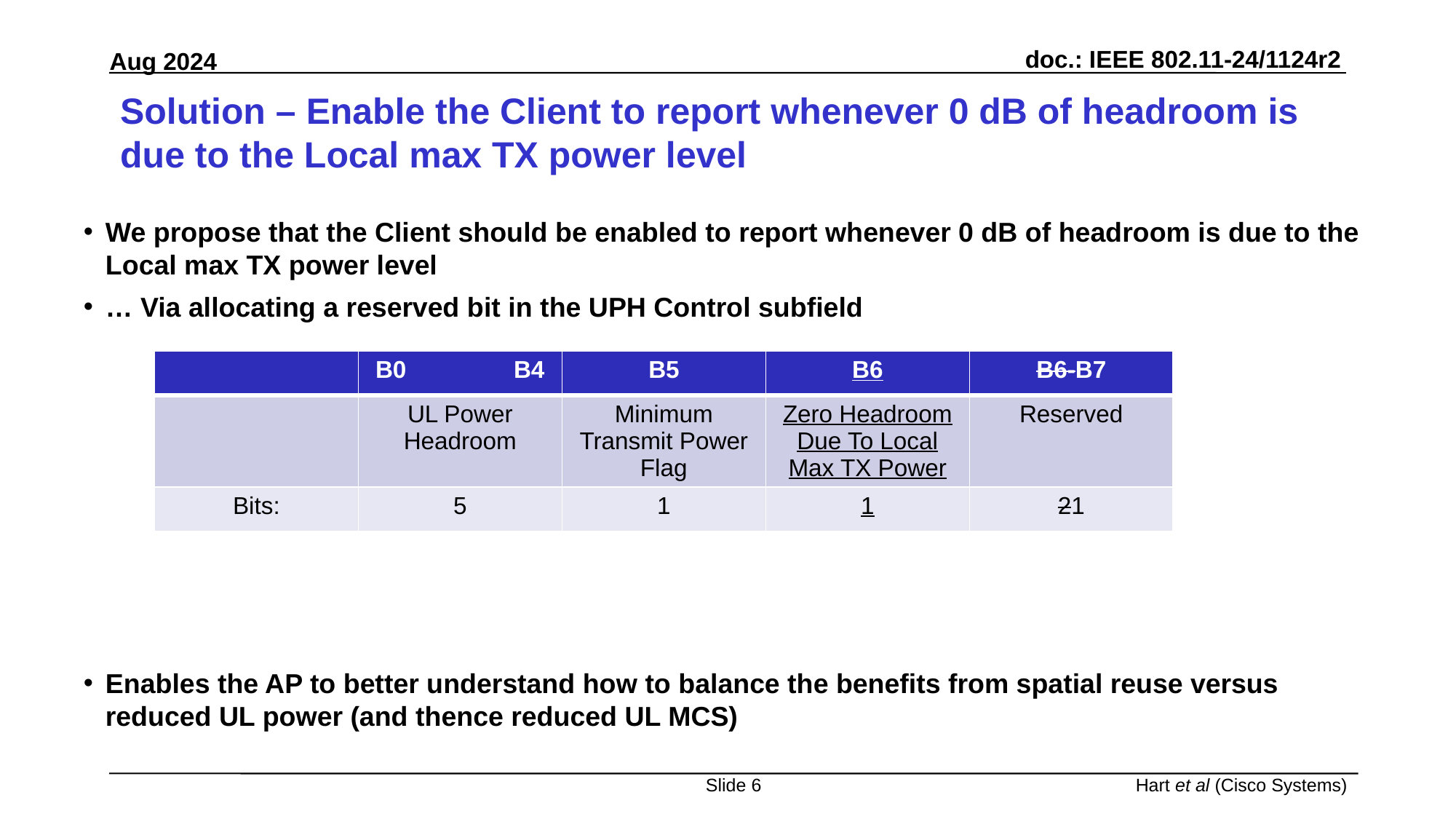

# Solution – Enable the Client to report whenever 0 dB of headroom is due to the Local max TX power level
We propose that the Client should be enabled to report whenever 0 dB of headroom is due to the Local max TX power level
… Via allocating a reserved bit in the UPH Control subfield

Enables the AP to better understand how to balance the benefits from spatial reuse versus reduced UL power (and thence reduced UL MCS)
|  | B0 B4 | B5 | B6 | B6-B7 |
| --- | --- | --- | --- | --- |
|  | UL Power Headroom | Minimum Transmit Power Flag | Zero Headroom Due To Local Max TX Power | Reserved |
| Bits: | 5 | 1 | 1 | 21 |
Slide 6
Hart et al (Cisco Systems)